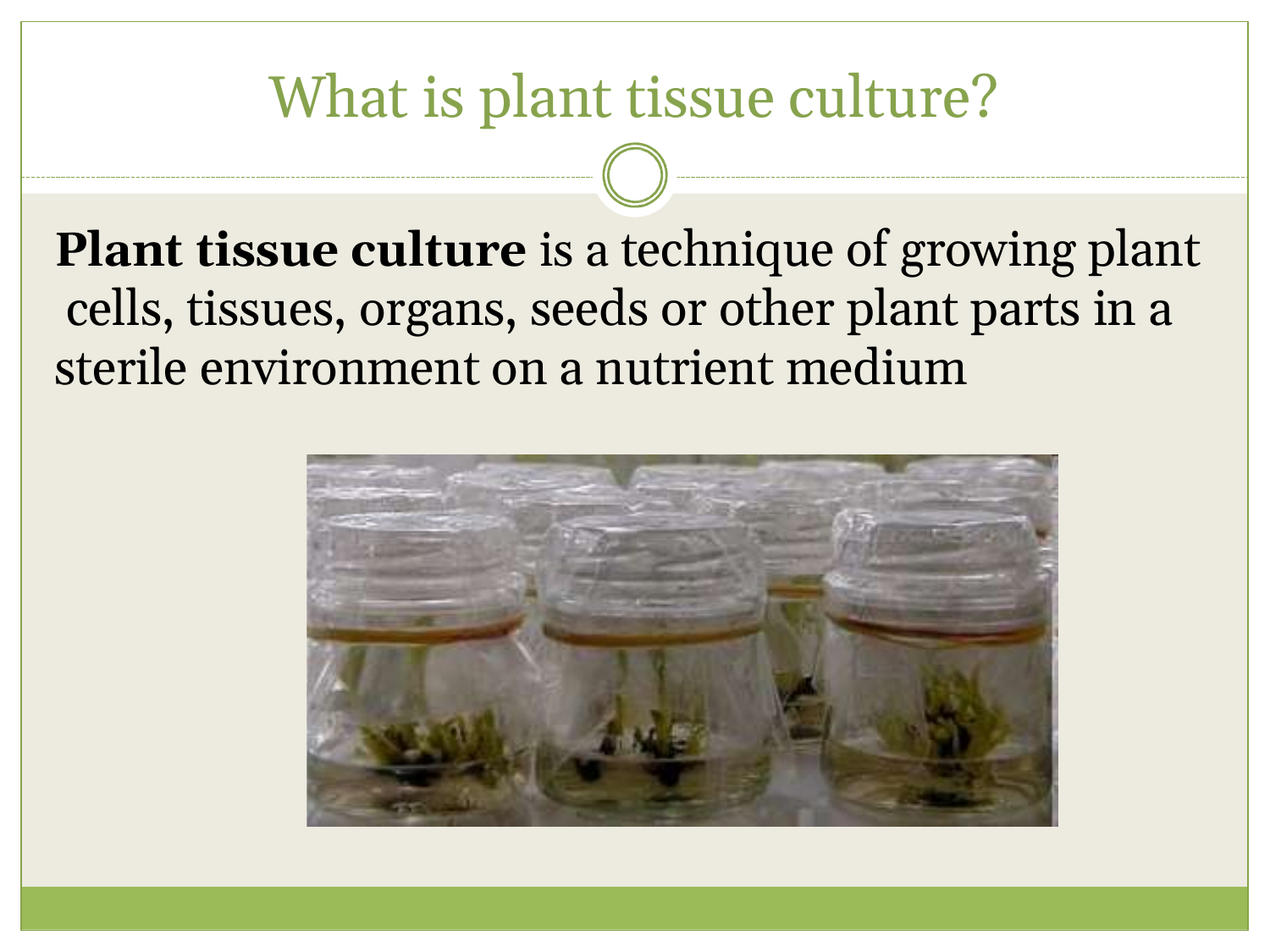

What is plant tissue culture?
Plant tissue culture is a technique of growing plant  cells, tissues, organs, seeds or other plant parts in a  sterile environment on a nutrient medium